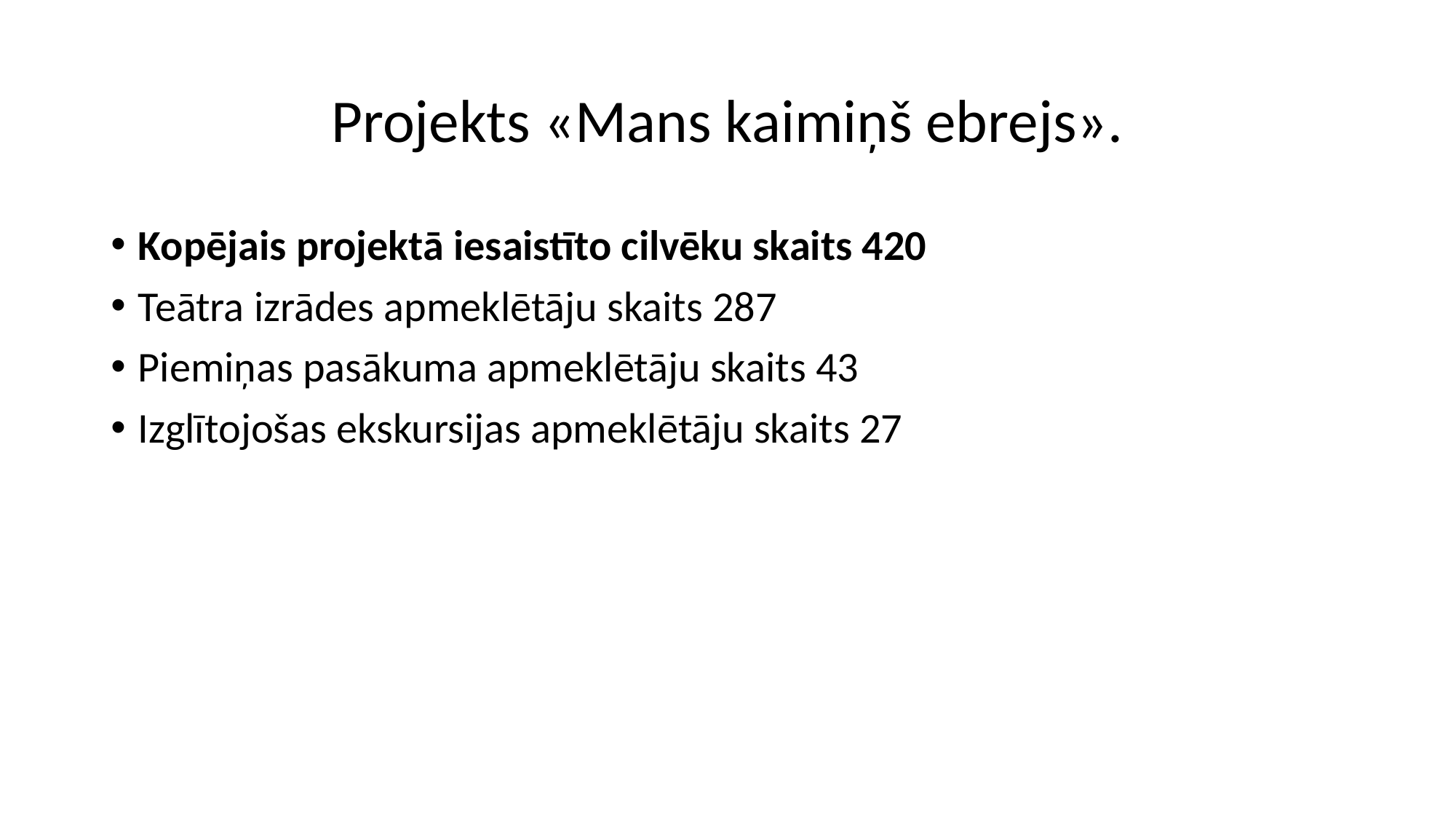

# Projekts «Mans kaimiņš ebrejs».
Kopējais projektā iesaistīto cilvēku skaits 420
Teātra izrādes apmeklētāju skaits 287
Piemiņas pasākuma apmeklētāju skaits 43
Izglītojošas ekskursijas apmeklētāju skaits 27